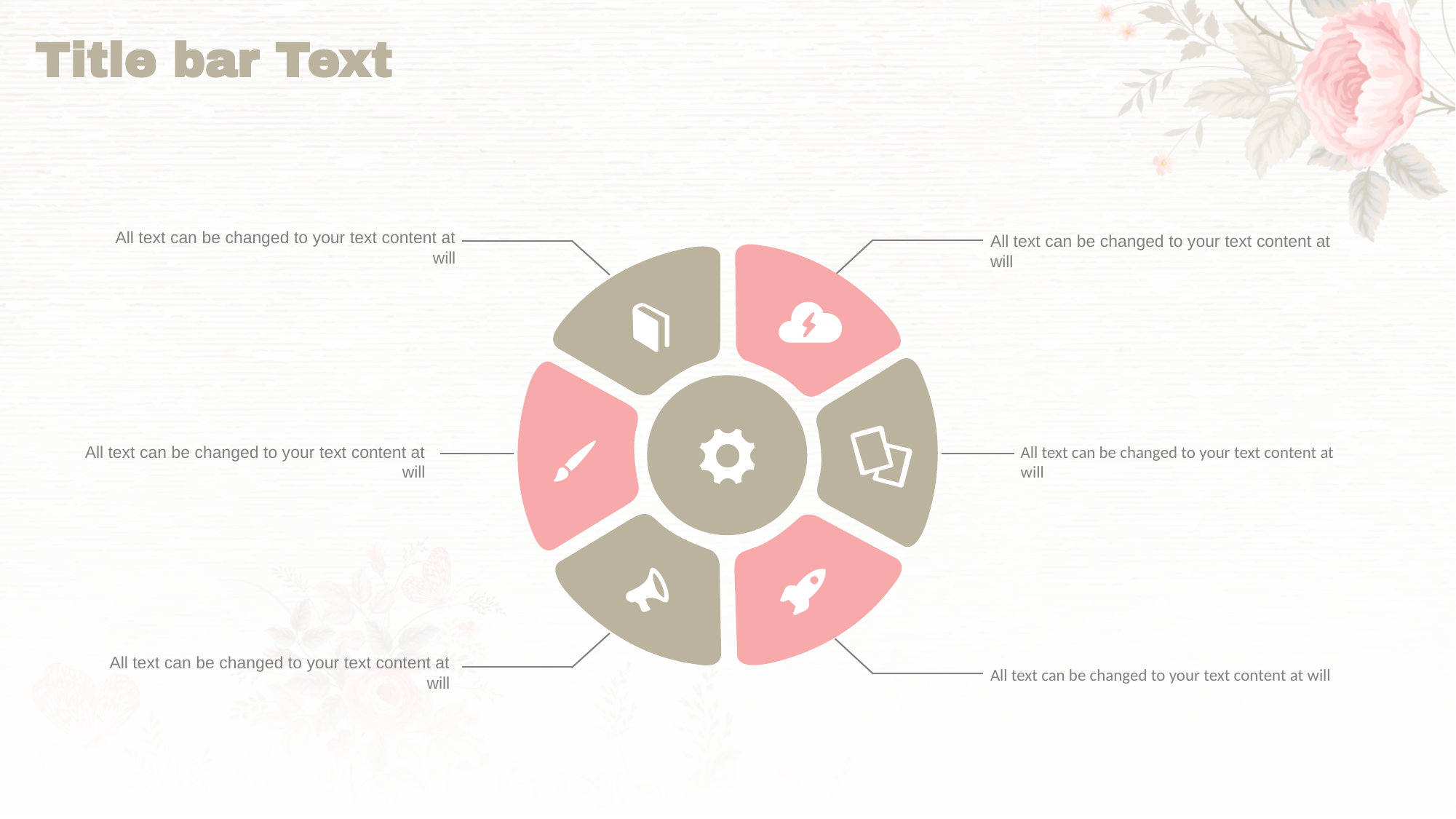

# Title bar Text
All text can be changed to your text content at will
All text can be changed to your text content at will

All text can be changed to your text content at will
All text can be changed to your text content at will
All text can be changed to your text content at will
All text can be changed to your text content at will